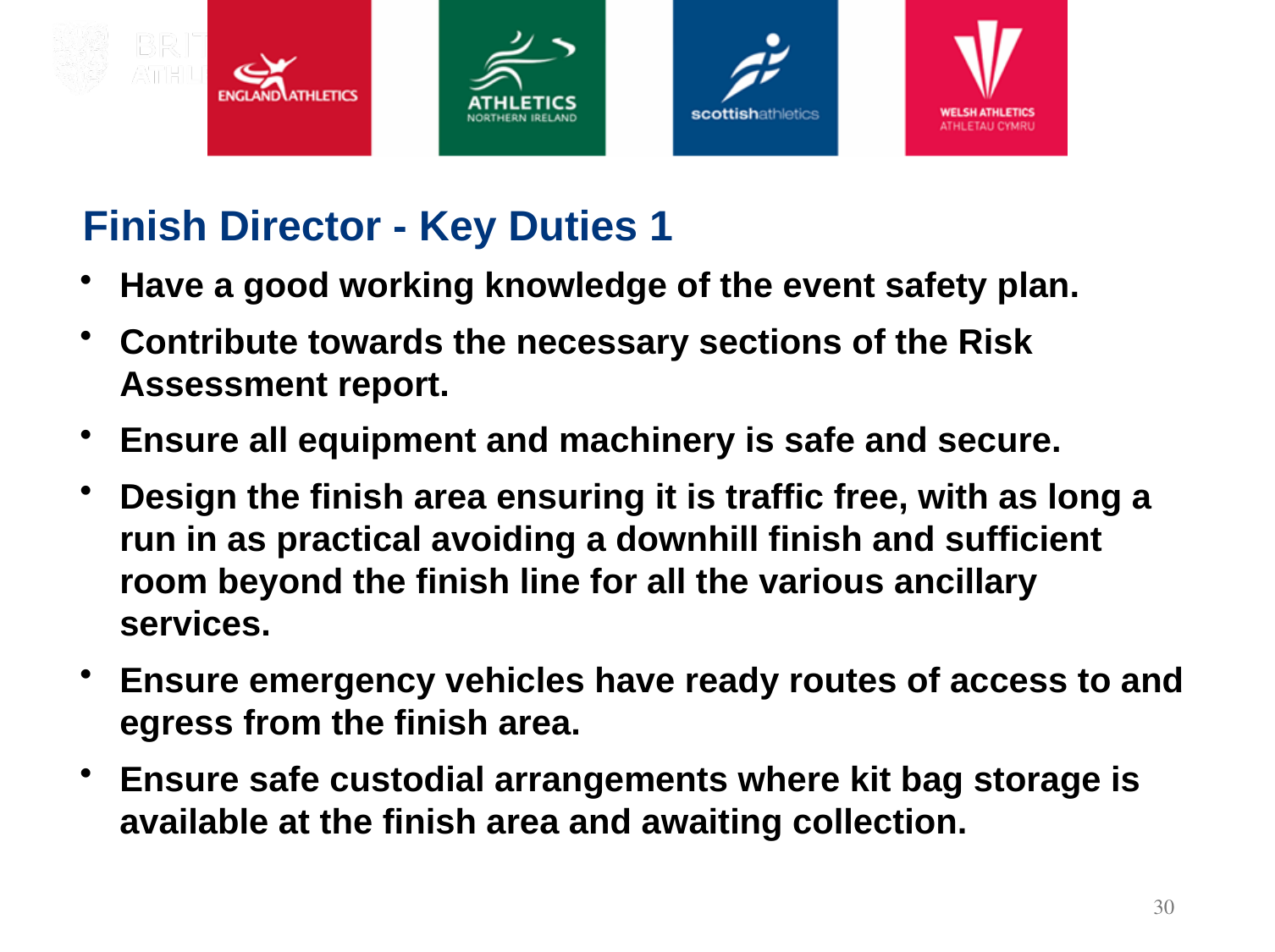

Finish Director - Key Duties 1
Have a good working knowledge of the event safety plan.
Contribute towards the necessary sections of the Risk Assessment report.
Ensure all equipment and machinery is safe and secure.
Design the finish area ensuring it is traffic free, with as long a run in as practical avoiding a downhill finish and sufficient room beyond the finish line for all the various ancillary services.
Ensure emergency vehicles have ready routes of access to and egress from the finish area.
Ensure safe custodial arrangements where kit bag storage is available at the finish area and awaiting collection.
30